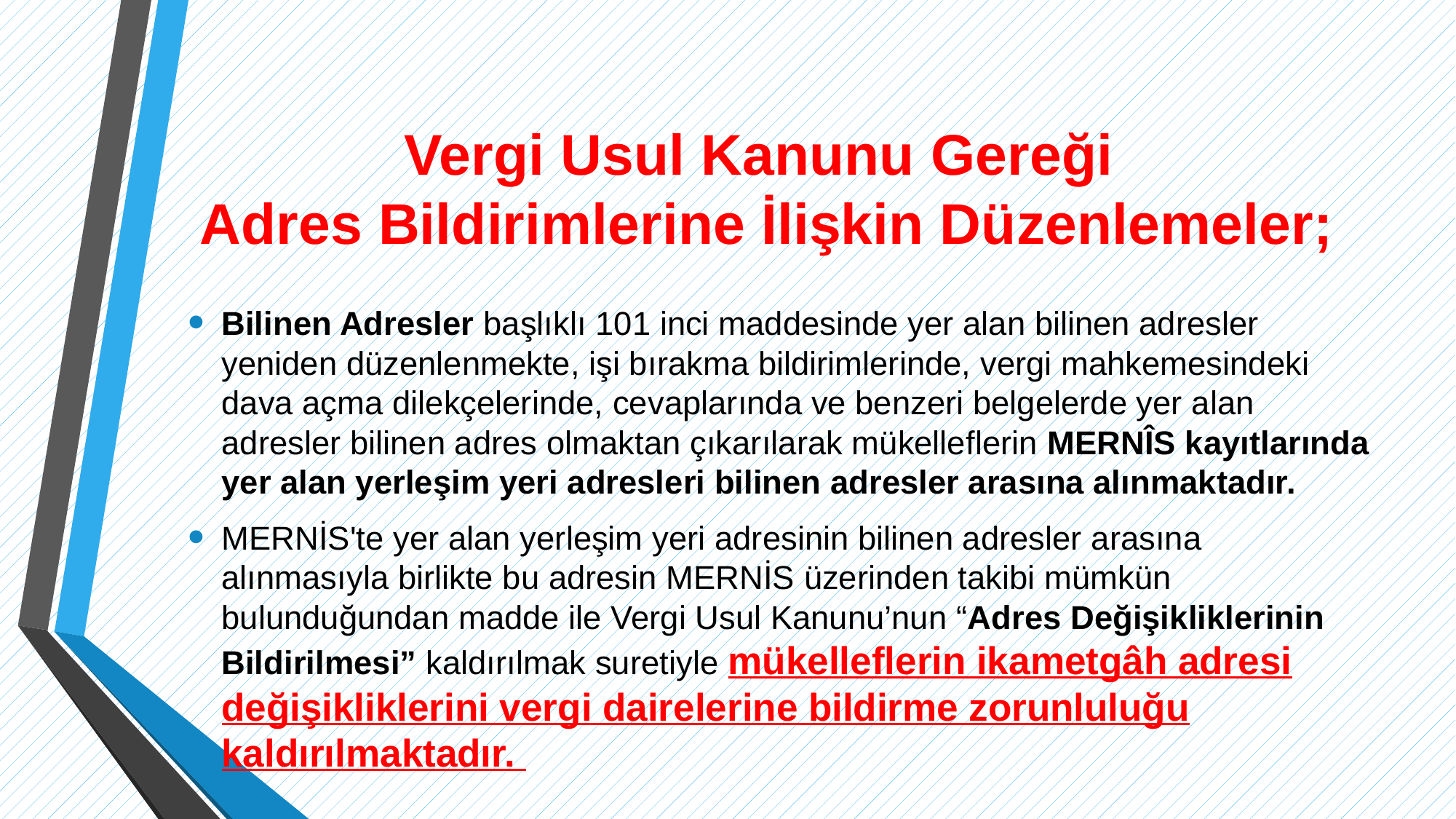

# Vergi Usul Kanunu Gereği Adres Bildirimlerine İlişkin Düzenlemeler;
Bilinen Adresler başlıklı 101 inci maddesinde yer alan bilinen adresler yeniden düzenlenmekte, işi bırakma bildirimlerinde, vergi mahkemesindeki dava açma dilekçelerinde, cevaplarında ve benzeri belgelerde yer alan adresler bilinen adres olmaktan çıkarılarak mükelleflerin MERNÎS kayıtlarında yer alan yerleşim yeri adresleri bilinen adresler arasına alınmaktadır.
MERNİS'te yer alan yerleşim yeri adresinin bilinen adresler arasına alınmasıyla birlikte bu adresin MERNİS üzerinden takibi mümkün bulunduğundan madde ile Vergi Usul Kanunu’nun “Adres Değişikliklerinin Bildirilmesi” kaldırılmak suretiyle mükelleflerin ikametgâh adresi değişikliklerini vergi dairelerine bildirme zorunluluğu kaldırılmaktadır.